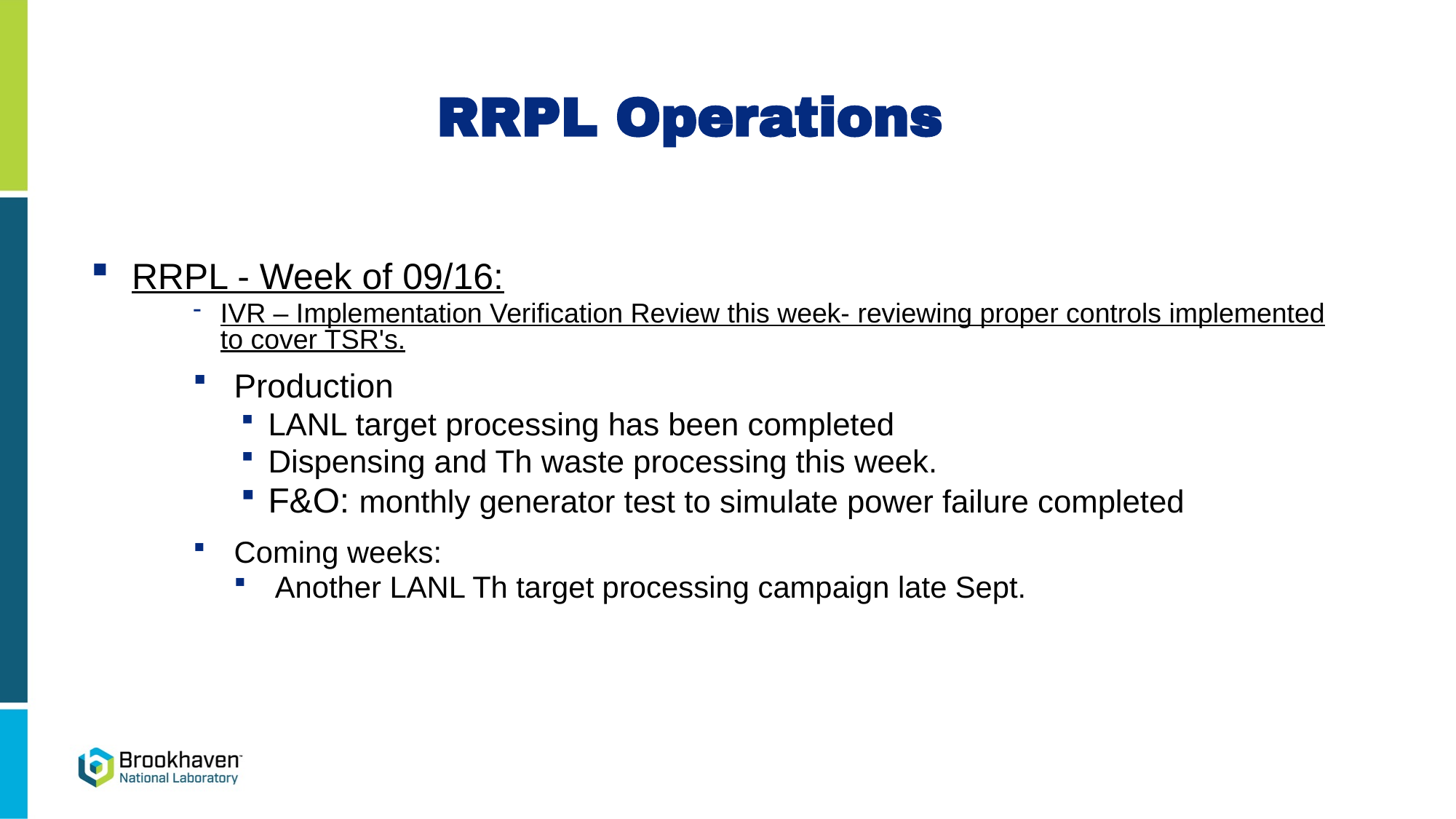

RRPL Operations

RRPL - Week of 09/16:
IVR – Implementation Verification Review this week- reviewing proper controls implemented to cover TSR's.
Production
LANL target processing has been completed
Dispensing and Th waste processing this week.
F&O: monthly generator test to simulate power failure completed

Coming weeks:
Another LANL Th target processing campaign late Sept.